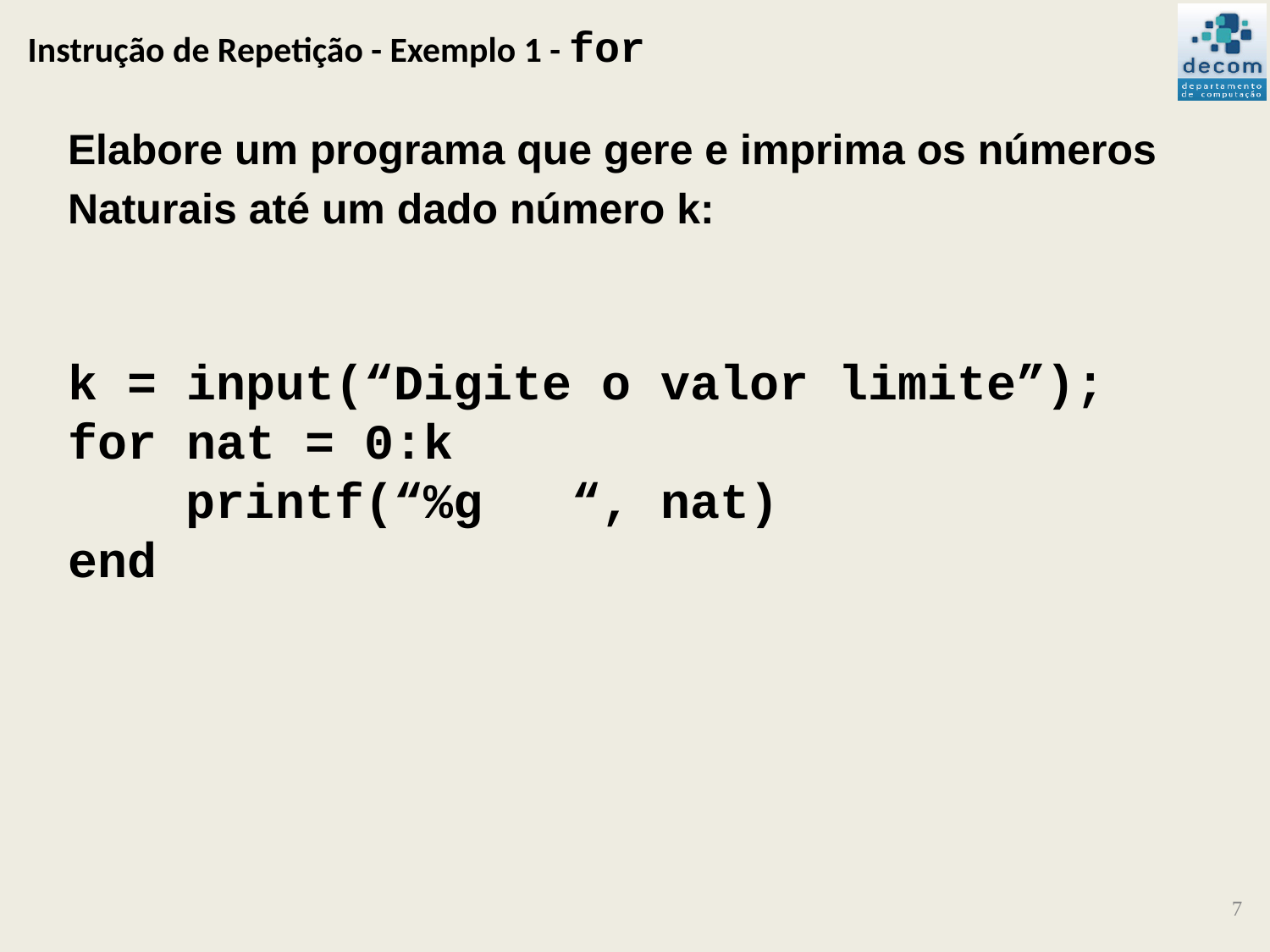

# Instrução de Repetição - Exemplo 1 - for

Elabore um programa que gere e imprima os números
Naturais até um dado número k:

k = input(“Digite o valor limite”);
for nat = 0:k
    printf(“%g   “, nat)
end
7